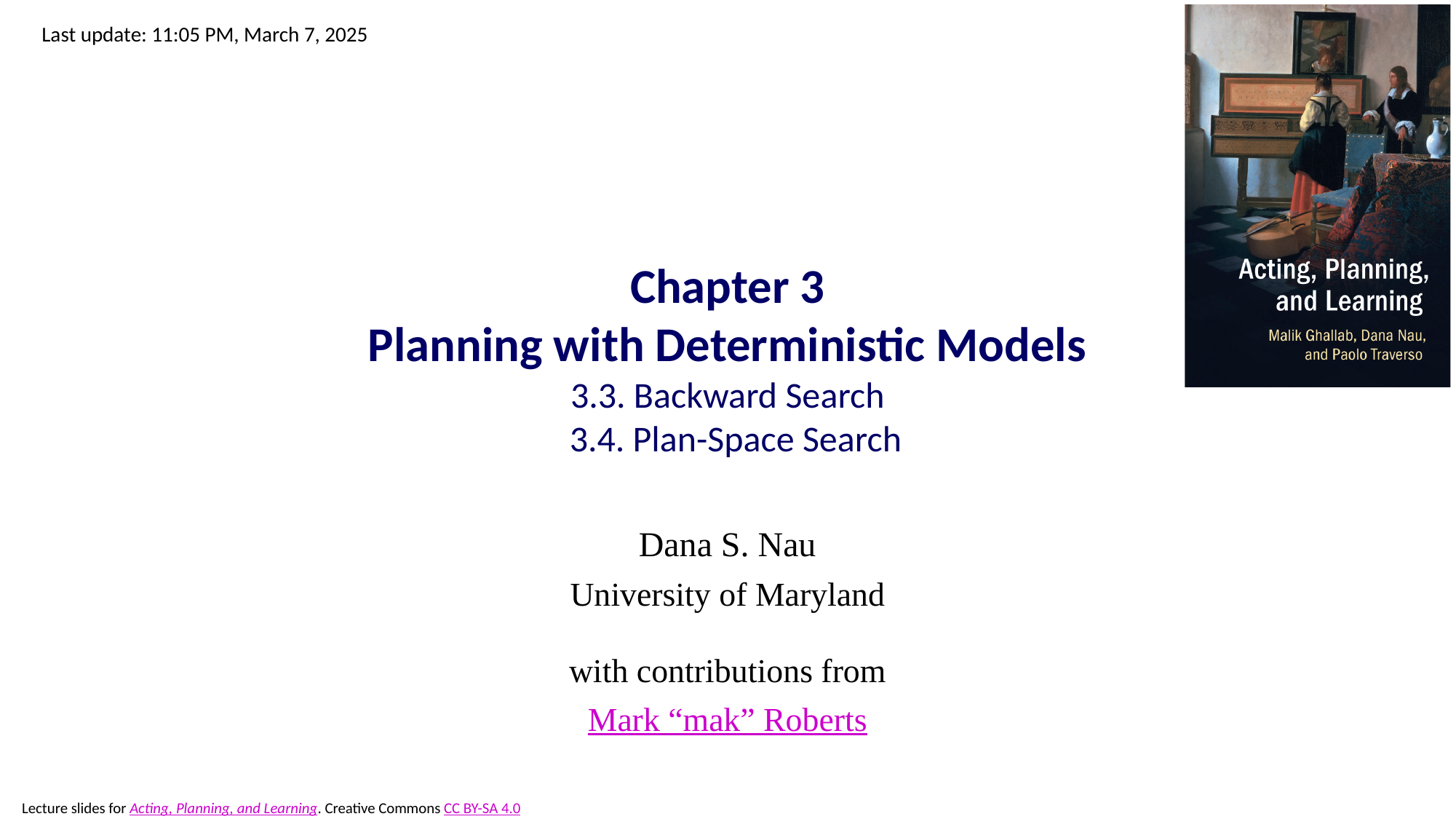

# Chapter 3 Planning with Deterministic Models 3.3. Backward Search 3.4. Plan-Space Search
Dana S. Nau
University of Maryland
with contributions from
Mark “mak” Roberts